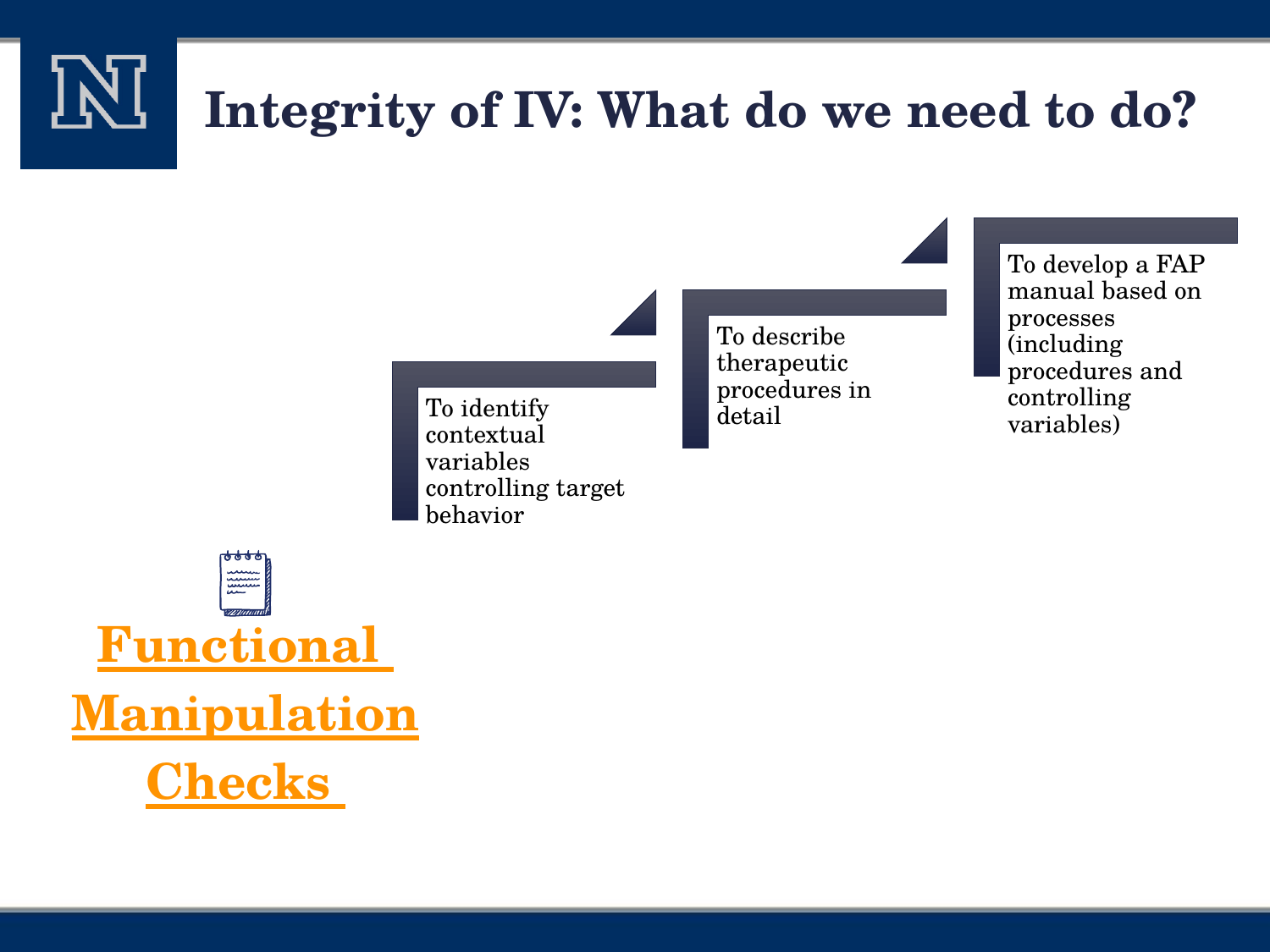

# Integrity of IV: What do we need to do?
To identify contextual variables controlling target behavior
To describe therapeutic procedures in detail
To develop a FAP manual based on processes (including procedures and controlling variables)

Functional
Manipulation
Checks